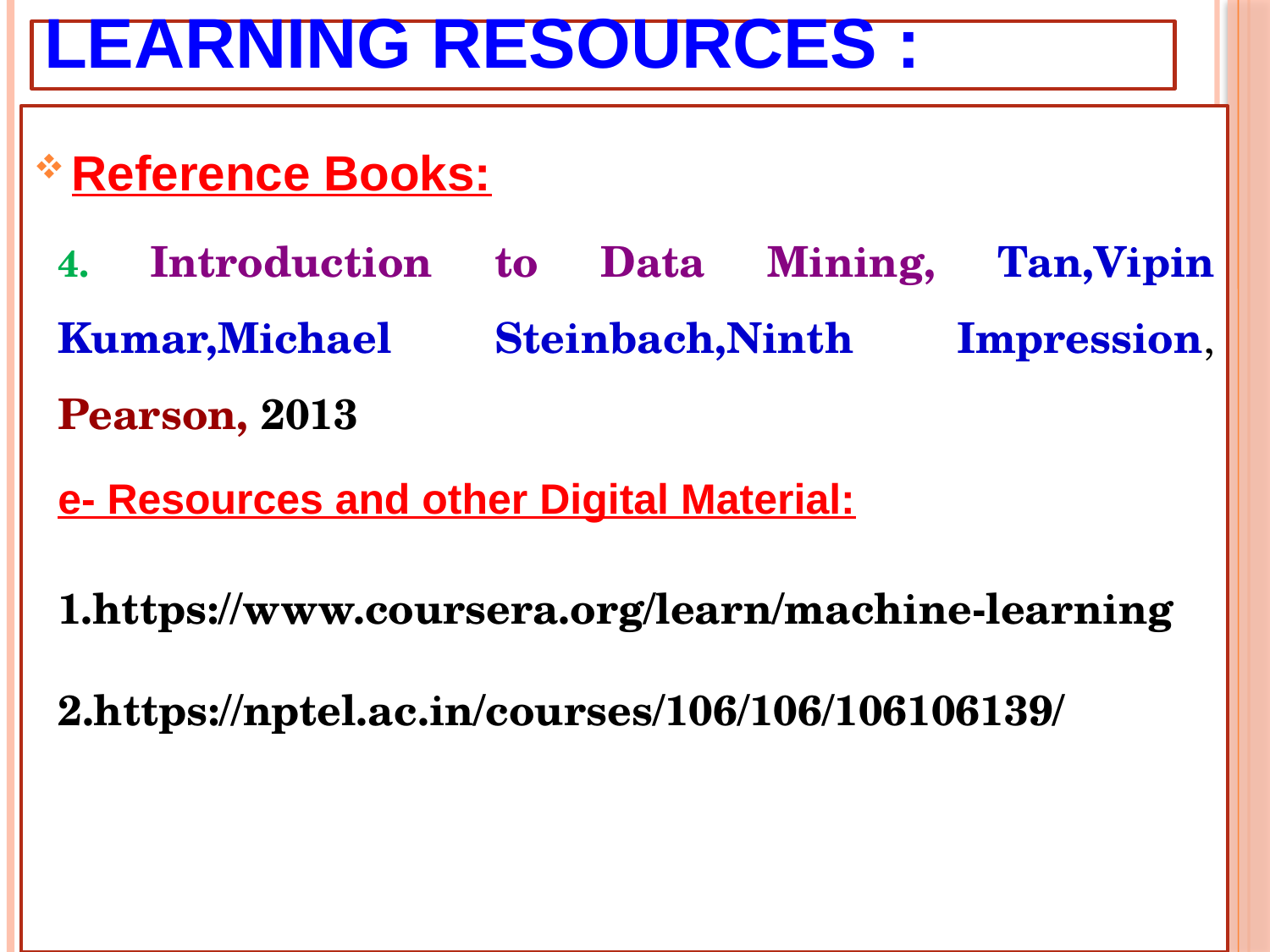

# Learning Resources :
Reference Books:
4. Introduction to Data Mining, Tan,Vipin Kumar,Michael Steinbach,Ninth Impression, Pearson, 2013
e- Resources and other Digital Material:
1.https://www.coursera.org/learn/machine-learning  2.https://nptel.ac.in/courses/106/106/106106139/

14